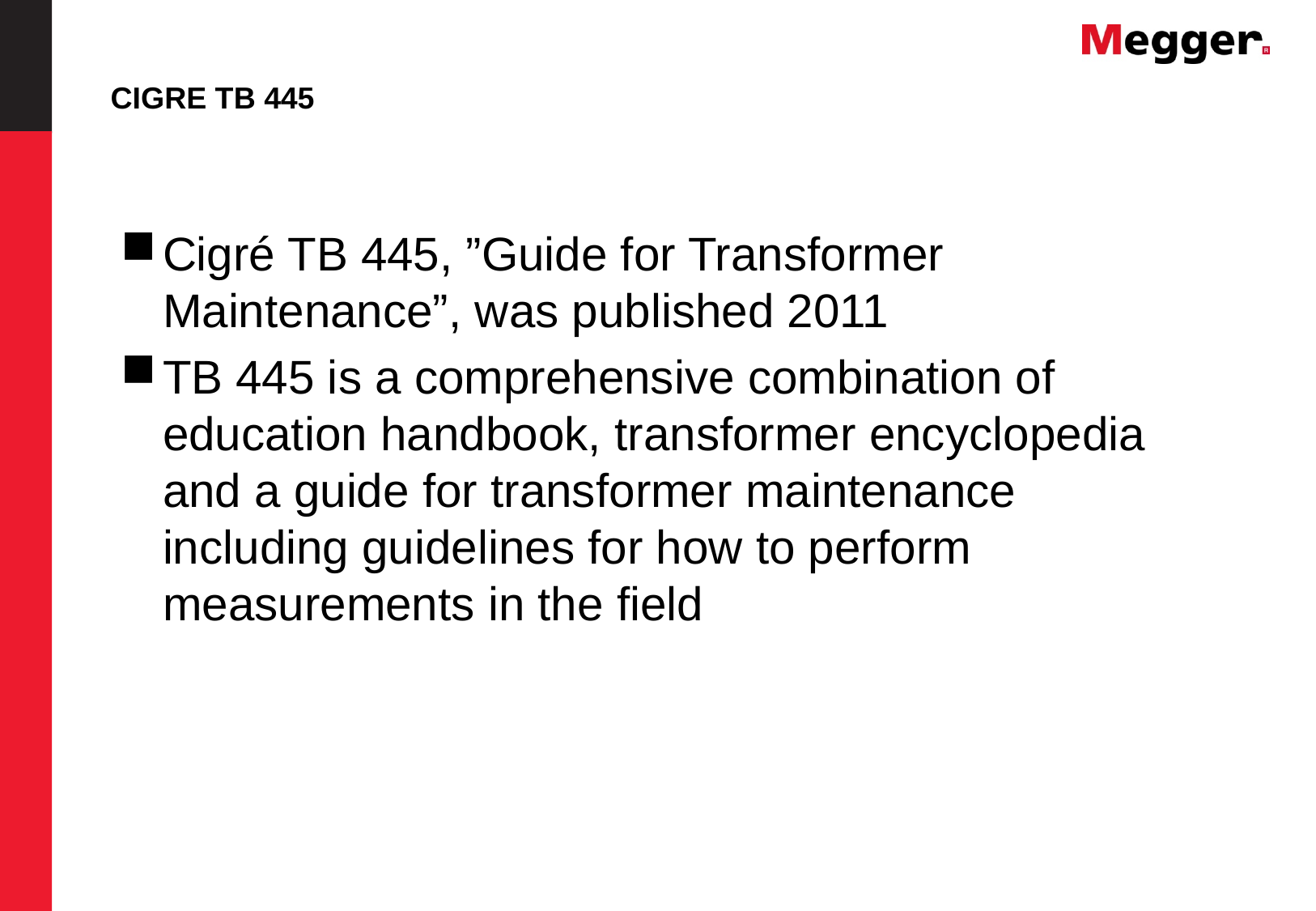

# CIGRE TB 445
Cigré TB 445, ”Guide for Transformer Maintenance”, was published 2011
TB 445 is a comprehensive combination of education handbook, transformer encyclopedia and a guide for transformer maintenance including guidelines for how to perform measurements in the field